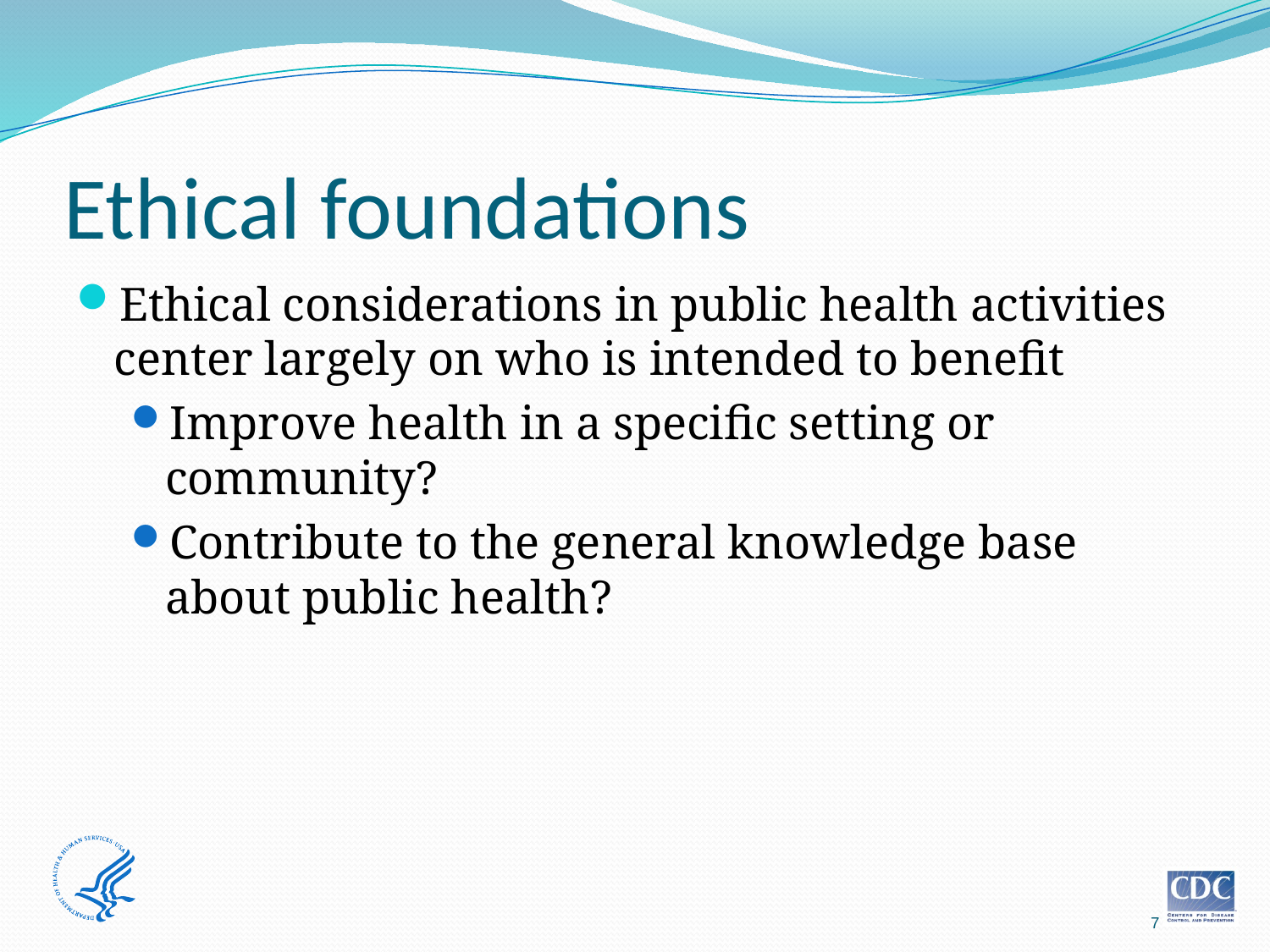

# Ethical foundations
Ethical considerations in public health activities center largely on who is intended to benefit
Improve health in a specific setting or community?
Contribute to the general knowledge base about public health?
7